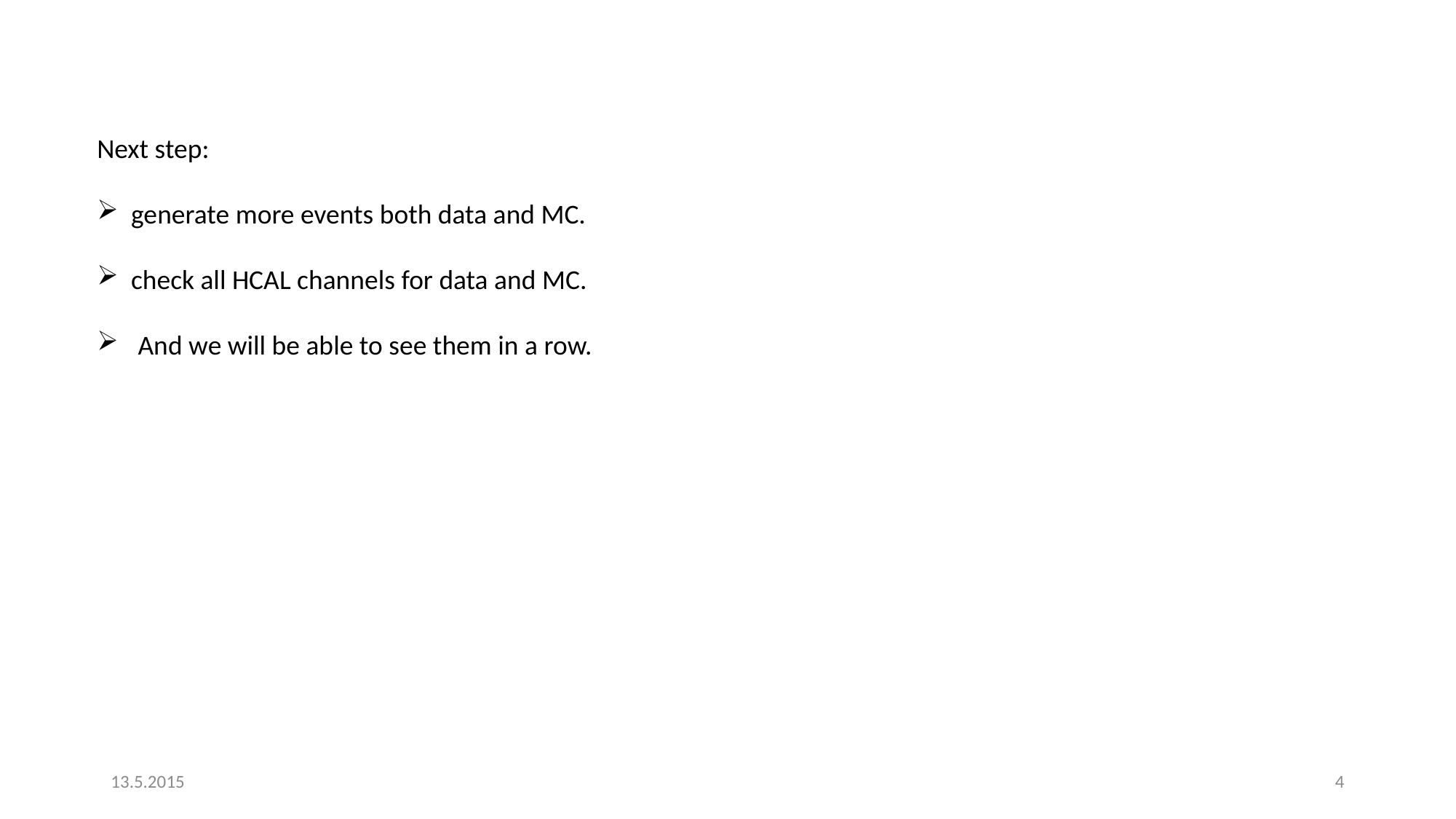

Next step:

generate more events both data and MC.

check all HCAL channels for data and MC.

And we will be able to see them in a row.

13.5.2015
4